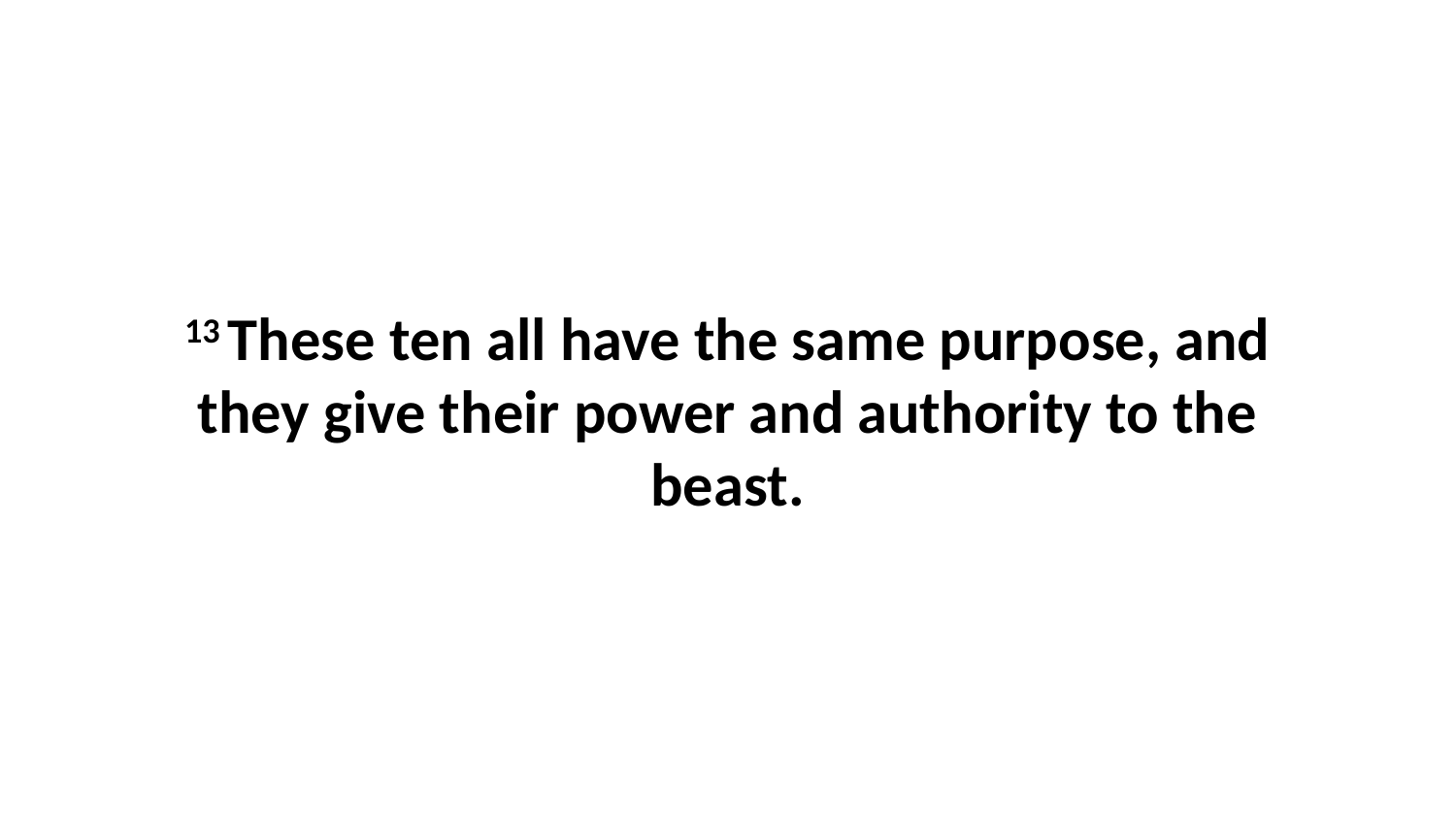

13 These ten all have the same purpose, and they give their power and authority to the beast.